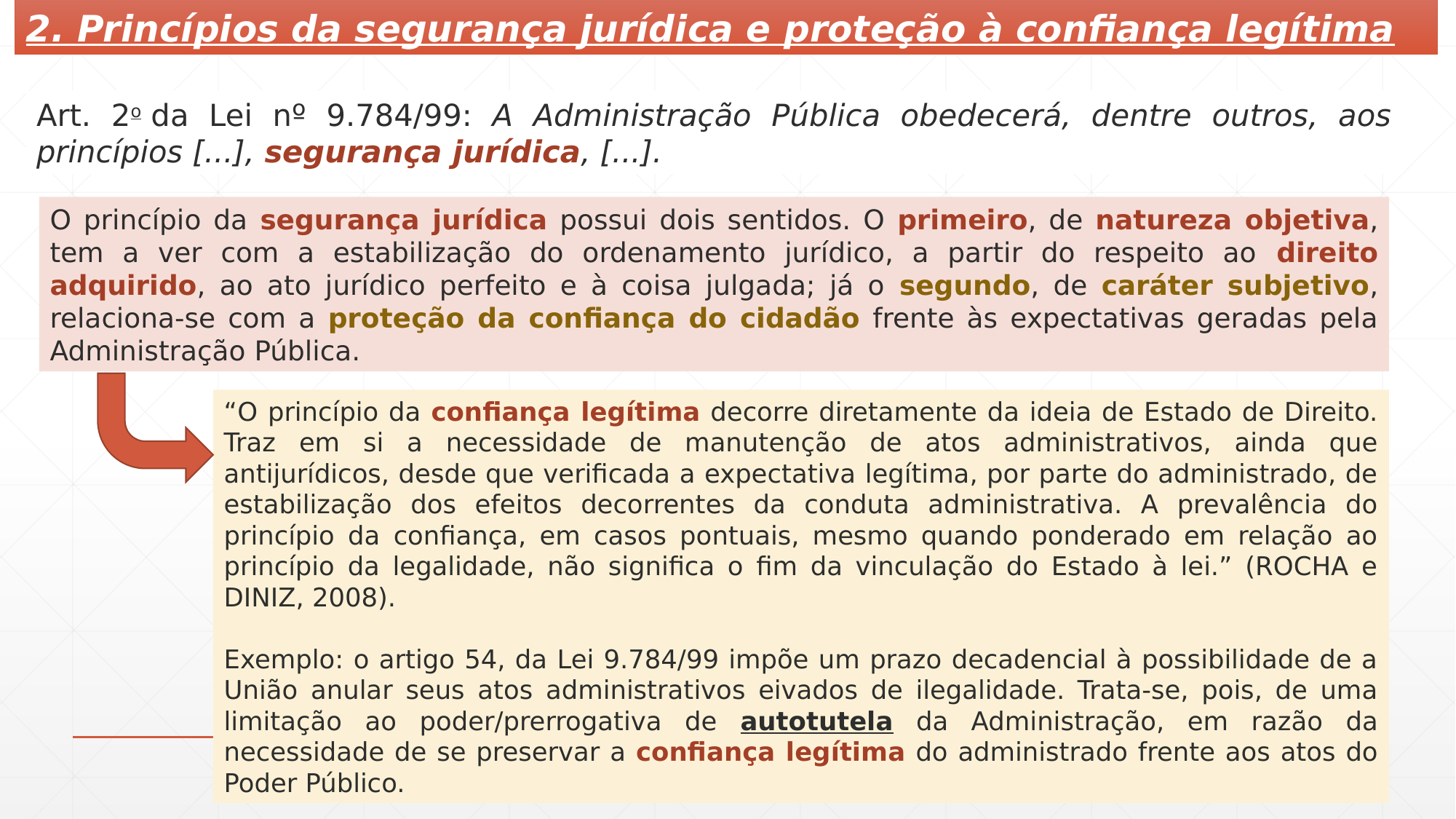

2. Princípios da segurança jurídica e proteção à confiança legítima
Art. 2o da Lei nº 9.784/99: A Administração Pública obedecerá, dentre outros, aos princípios [...], segurança jurídica, [...].
O princípio da segurança jurídica possui dois sentidos. O primeiro, de natureza objetiva, tem a ver com a estabilização do ordenamento jurídico, a partir do respeito ao direito adquirido, ao ato jurídico perfeito e à coisa julgada; já o segundo, de caráter subjetivo, relaciona-se com a proteção da confiança do cidadão frente às expectativas geradas pela Administração Pública.

“O princípio da confiança legítima decorre diretamente da ideia de Estado de Direito. Traz em si a necessidade de manutenção de atos administrativos, ainda que antijurídicos, desde que verificada a expectativa legítima, por parte do administrado, de estabilização dos efeitos decorrentes da conduta administrativa. A prevalência do princípio da confiança, em casos pontuais, mesmo quando ponderado em relação ao princípio da legalidade, não significa o fim da vinculação do Estado à lei.” (ROCHA e DINIZ, 2008).

Exemplo: o artigo 54, da Lei 9.784/99 impõe um prazo decadencial à possibilidade de a União anular seus atos administrativos eivados de ilegalidade. Trata-se, pois, de uma limitação ao poder/prerrogativa de autotutela da Administração, em razão da necessidade de se preservar a confiança legítima do administrado frente aos atos do Poder Público.